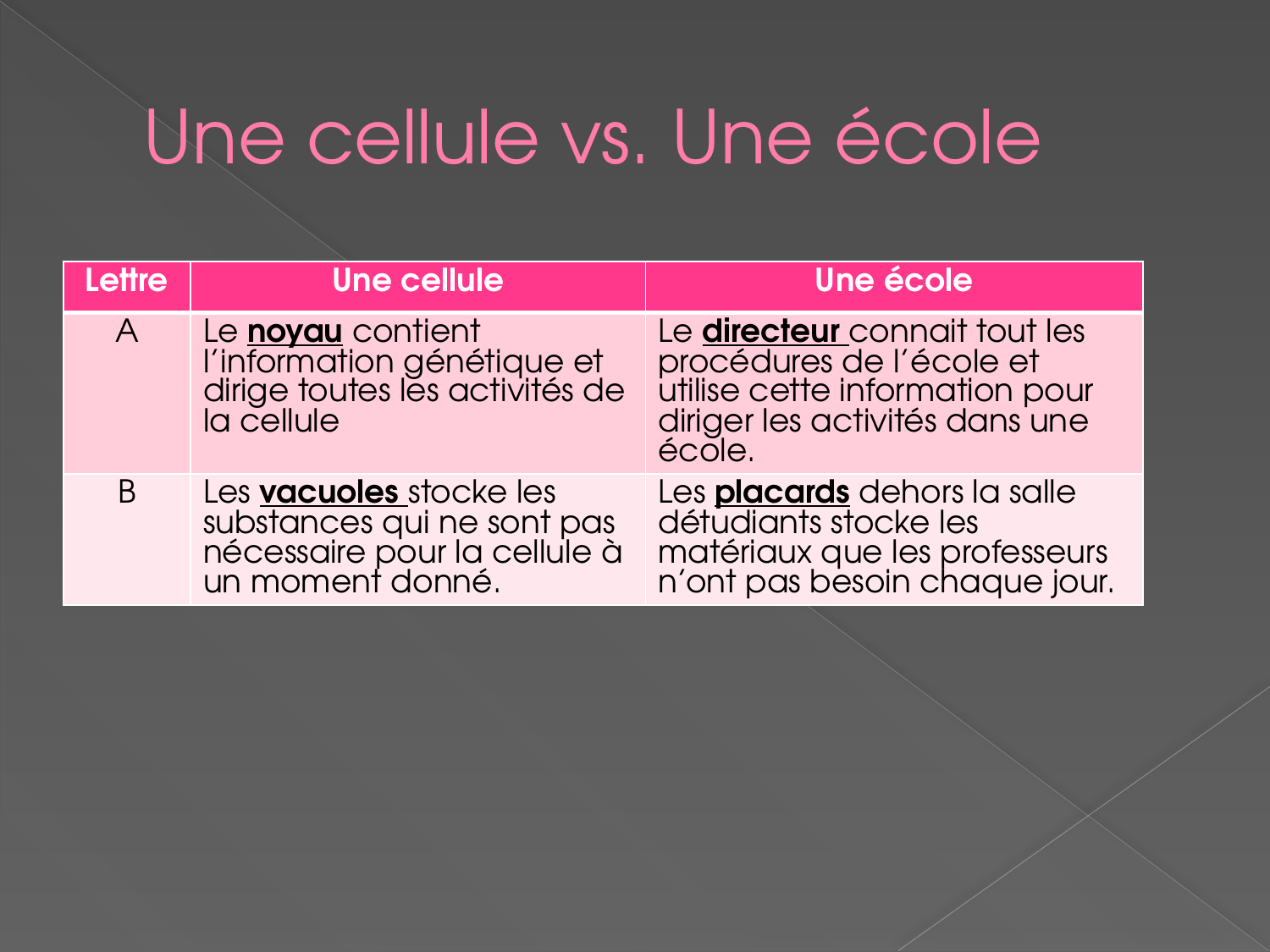

# Une cellule vs. Une école
| Lettre | Une cellule | Une école |
| --- | --- | --- |
| A | Le noyau contient l’information génétique et dirige toutes les activités de la cellule | Le directeur connait tout les procédures de l’école et utilise cette information pour diriger les activités dans une école. |
| B | Les vacuoles stocke les substances qui ne sont pas nécessaire pour la cellule à un moment donné. | Les placards dehors la salle détudiants stocke les matériaux que les professeurs n’ont pas besoin chaque jour. |